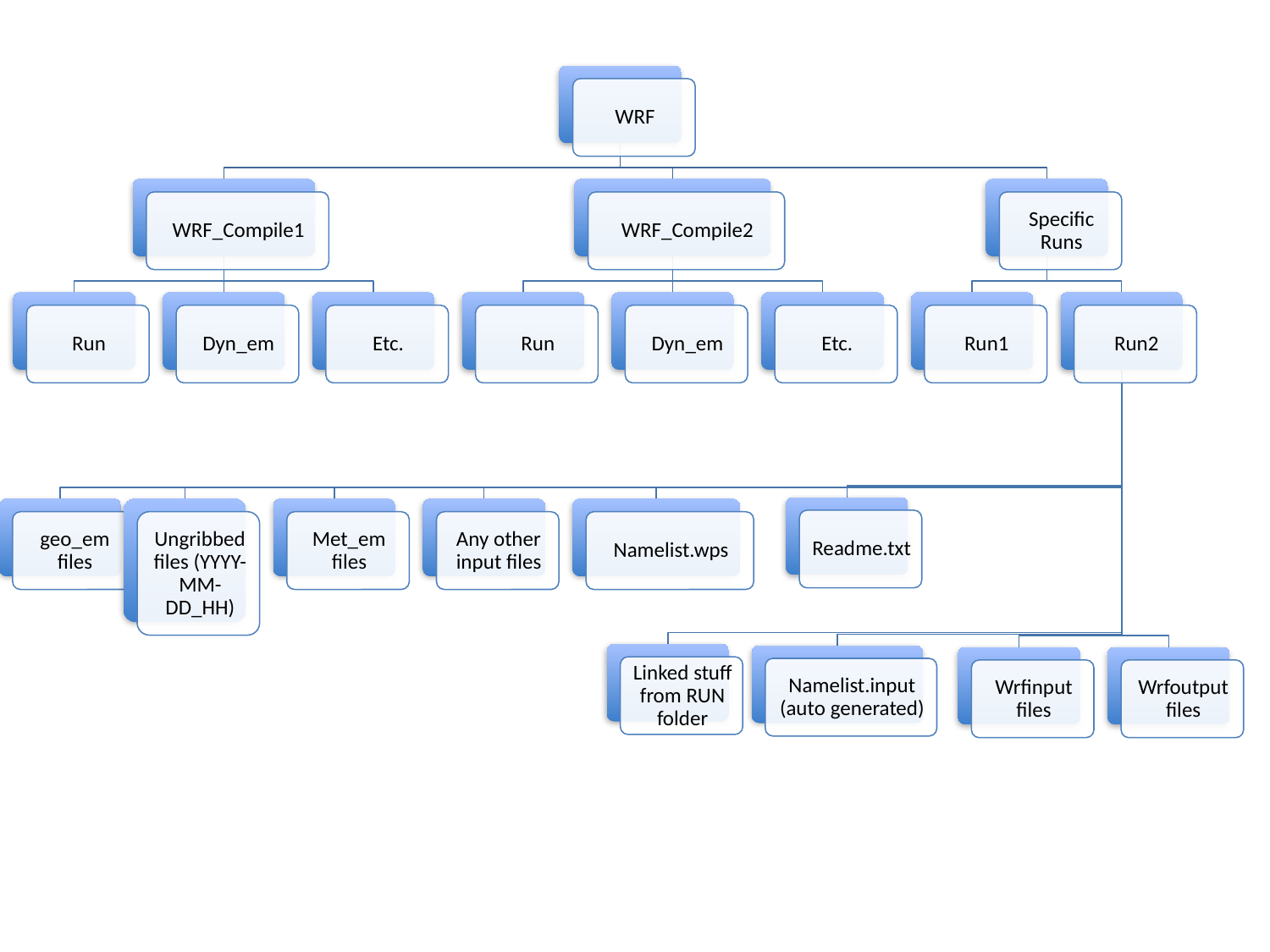

WRF
WRF_Compile1
Run
Dyn_em
Etc.
WRF_Compile2
Run
Dyn_em
Etc.
Specific Runs
Run1
Run2
geo_em files
Ungribbed files (YYYY-MM-DD_HH)
Met_em files
Any other input files
Namelist.wps
Readme.txt
Linked stuff from RUN folder
Namelist.input (auto generated)
Wrfinput files
Wrfoutput files